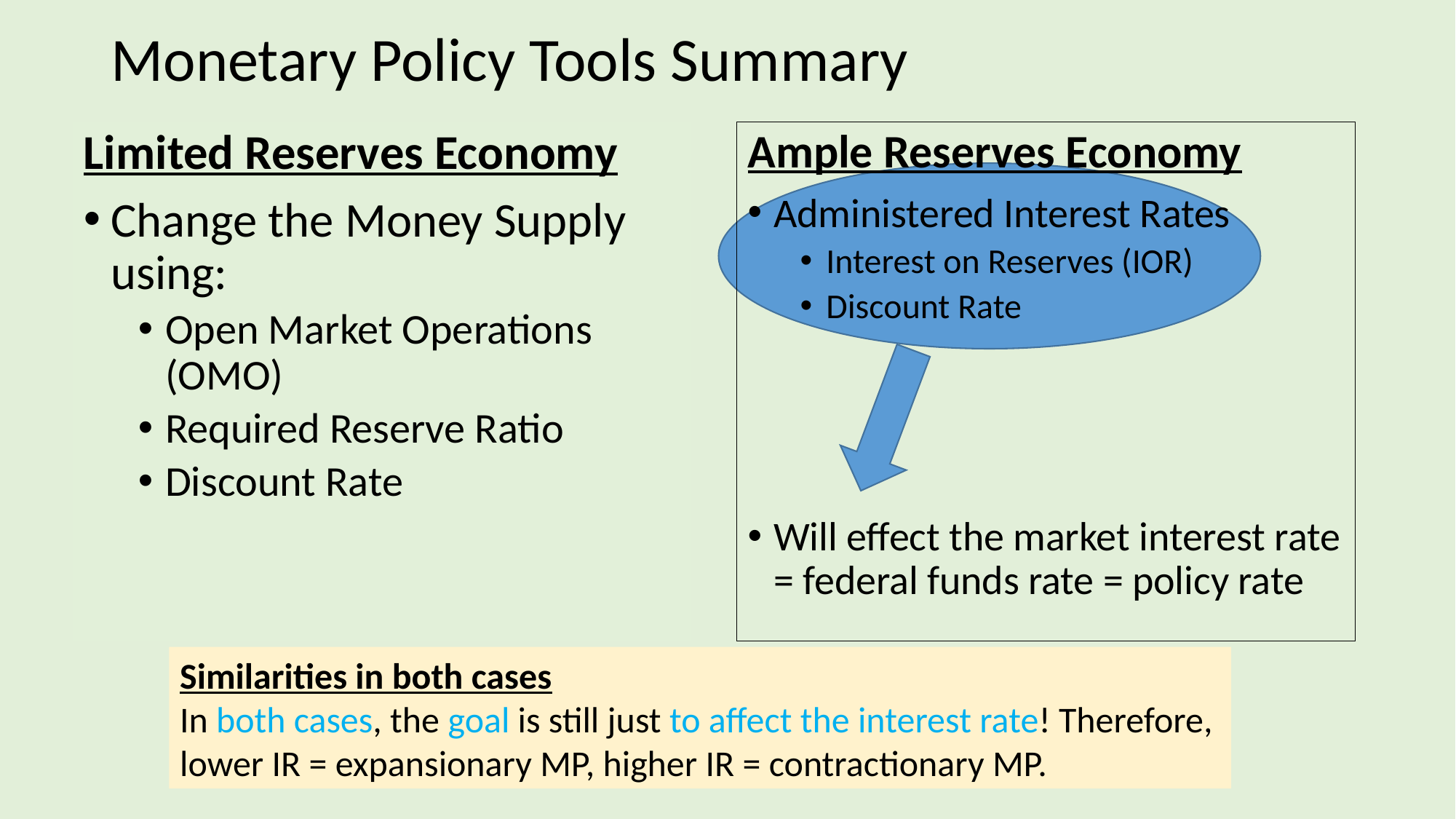

# Monetary Policy Tools Summary
Limited Reserves Economy
Change the Money Supply using:
Open Market Operations (OMO)
Required Reserve Ratio
Discount Rate
Ample Reserves Economy
Administered Interest Rates
Interest on Reserves (IOR)
Discount Rate

Will effect the market interest rate = federal funds rate = policy rate

Similarities in both cases
In both cases, the goal is still just to affect the interest rate! Therefore, lower IR = expansionary MP, higher IR = contractionary MP.